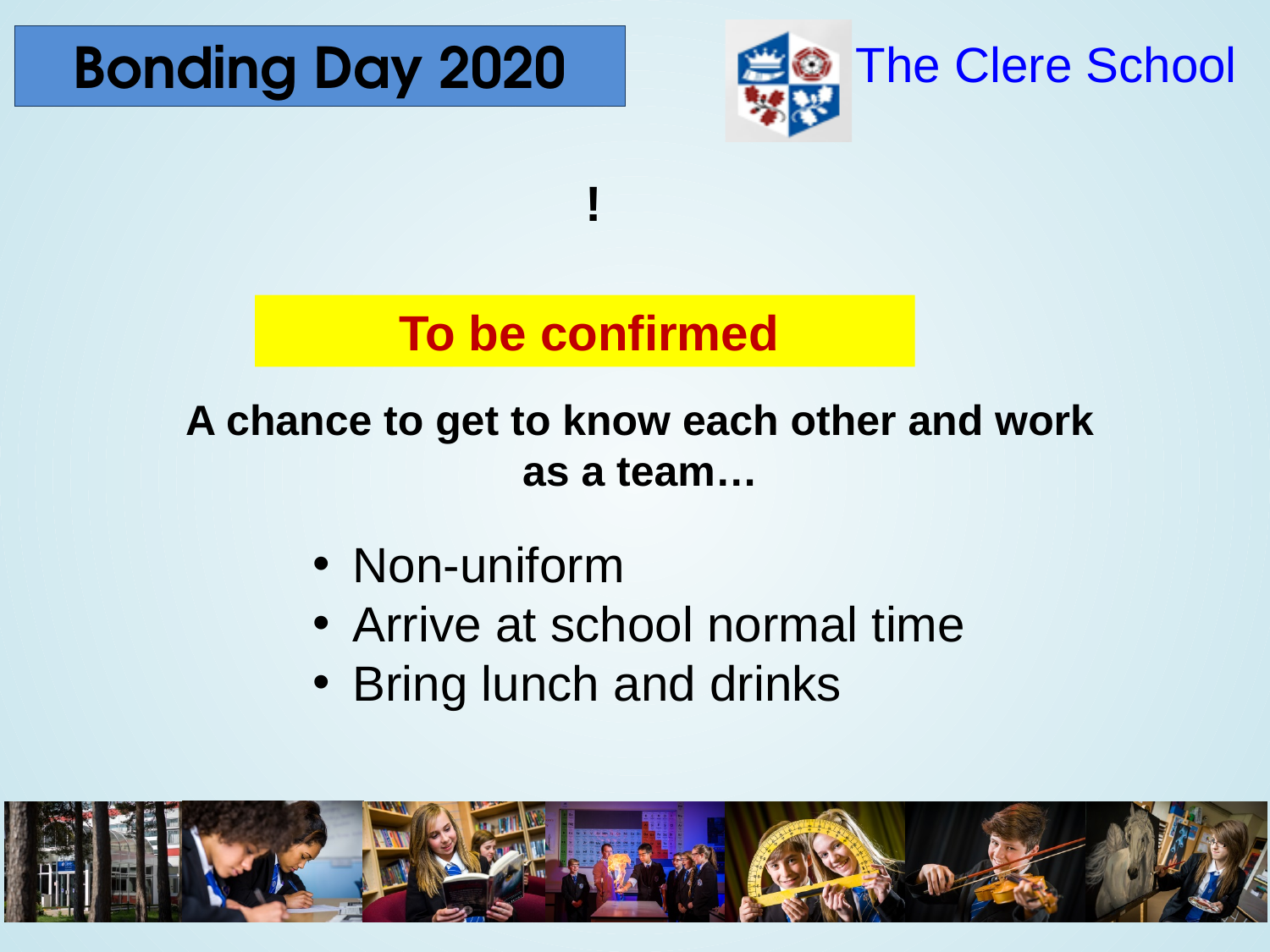

Bonding Day 2020

!
          To be confirmed
A chance to get to know each other and work as a team…
Non-uniform
Arrive at school normal time
Bring lunch and drinks